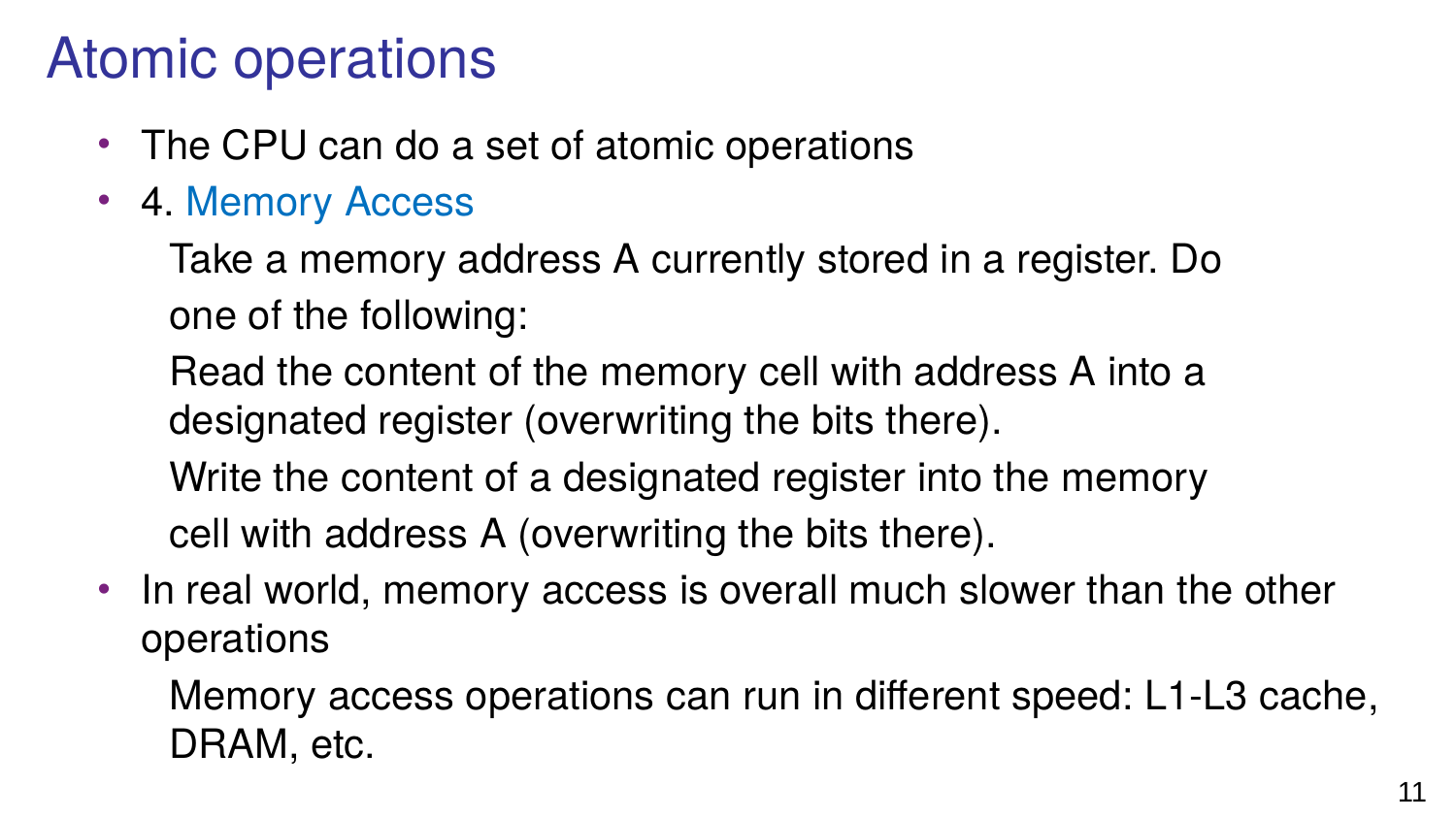

# Atomic operations
The CPU can do a set of atomic operations
4. Memory Access
Take a memory address A currently stored in a register. Do
one of the following:
Read the content of the memory cell with address A into a designated register (overwriting the bits there).
Write the content of a designated register into the memory
cell with address A (overwriting the bits there).
In real world, memory access is overall much slower than the other operations
Memory access operations can run in different speed: L1-L3 cache, DRAM, etc.